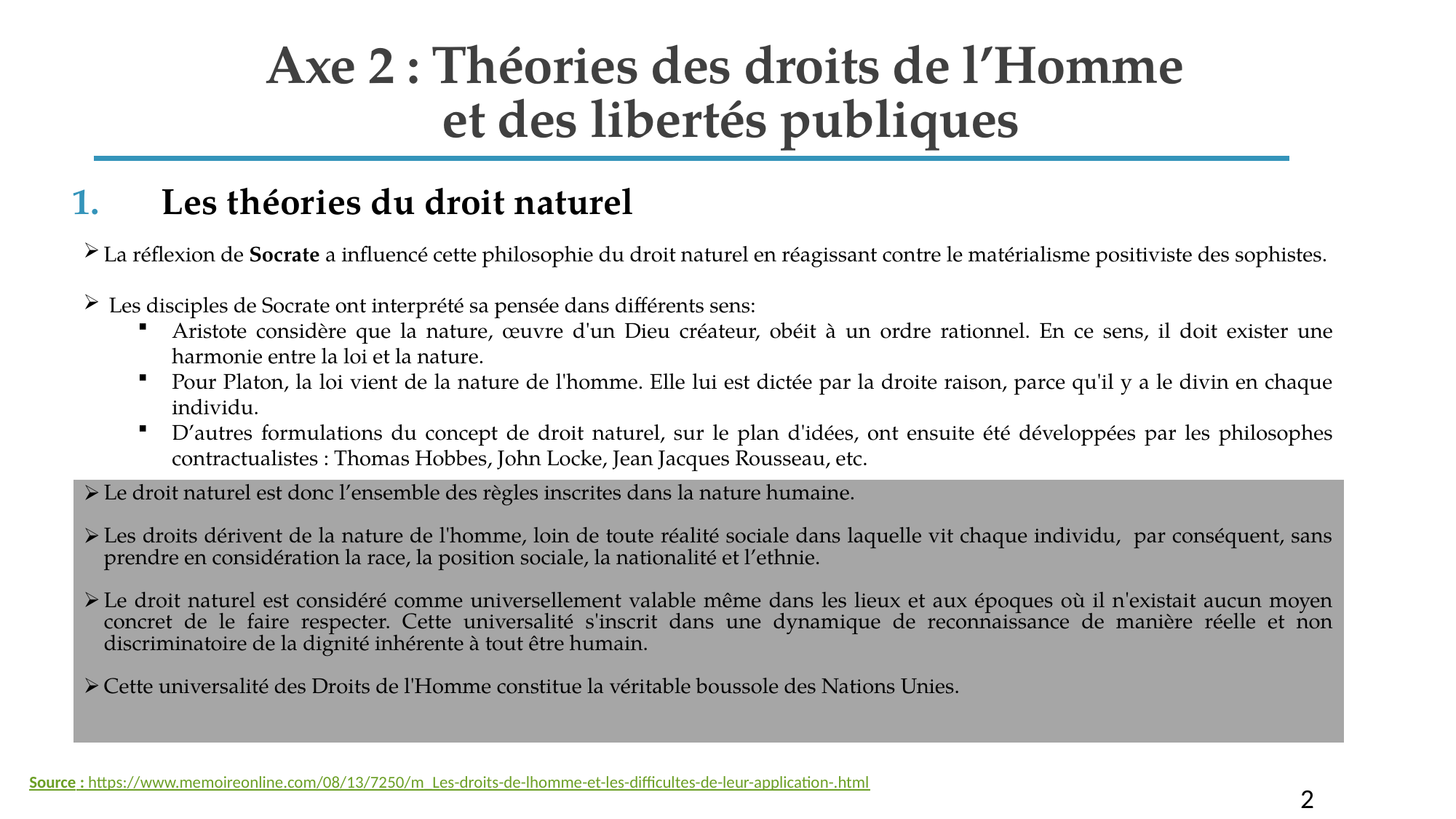

# Axe 2 : Théories des droits de l’Homme et des libertés publiques

Les théories du droit naturel

La réflexion de Socrate a influencé cette philosophie du droit naturel en réagissant contre le matérialisme positiviste des sophistes.

 Les disciples de Socrate ont interprété sa pensée dans différents sens:
Aristote considère que la nature, œuvre d'un Dieu créateur, obéit à un ordre rationnel. En ce sens, il doit exister une harmonie entre la loi et la nature.
Pour Platon, la loi vient de la nature de l'homme. Elle lui est dictée par la droite raison, parce qu'il y a le divin en chaque individu.
D’autres formulations du concept de droit naturel, sur le plan d'idées, ont ensuite été développées par les philosophes contractualistes : Thomas Hobbes, John Locke, Jean Jacques Rousseau, etc.

| Le droit naturel est donc l’ensemble des règles inscrites dans la nature humaine. Les droits dérivent de la nature de l'homme, loin de toute réalité sociale dans laquelle vit chaque individu, par conséquent, sans prendre en considération la race, la position sociale, la nationalité et l’ethnie. Le droit naturel est considéré comme universellement valable même dans les lieux et aux époques où il n'existait aucun moyen concret de le faire respecter. Cette universalité s'inscrit dans une dynamique de reconnaissance de manière réelle et non discriminatoire de la dignité inhérente à tout être humain. Cette universalité des Droits de l'Homme constitue la véritable boussole des Nations Unies. |
| --- |
Source : https://www.memoireonline.com/08/13/7250/m_Les-droits-de-lhomme-et-les-difficultes-de-leur-application-.html
2